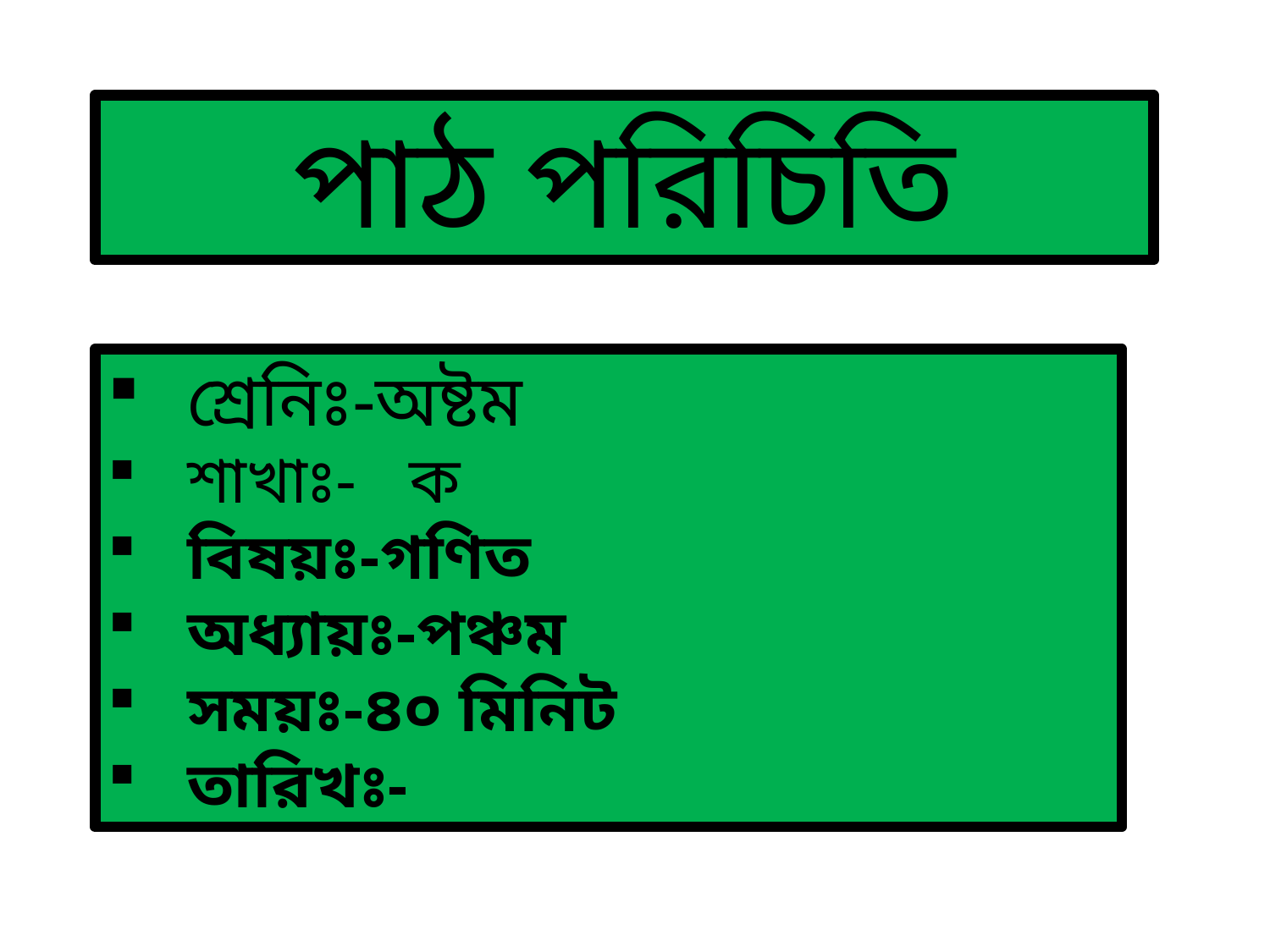

পাঠ পরিচিতি
শ্রেনিঃ-অষ্টম
শাখাঃ-   ক
বিষয়ঃ-গণিত
অধ্যায়ঃ-পঞ্চম
সময়ঃ-৪০ মিনিট
তারিখঃ-